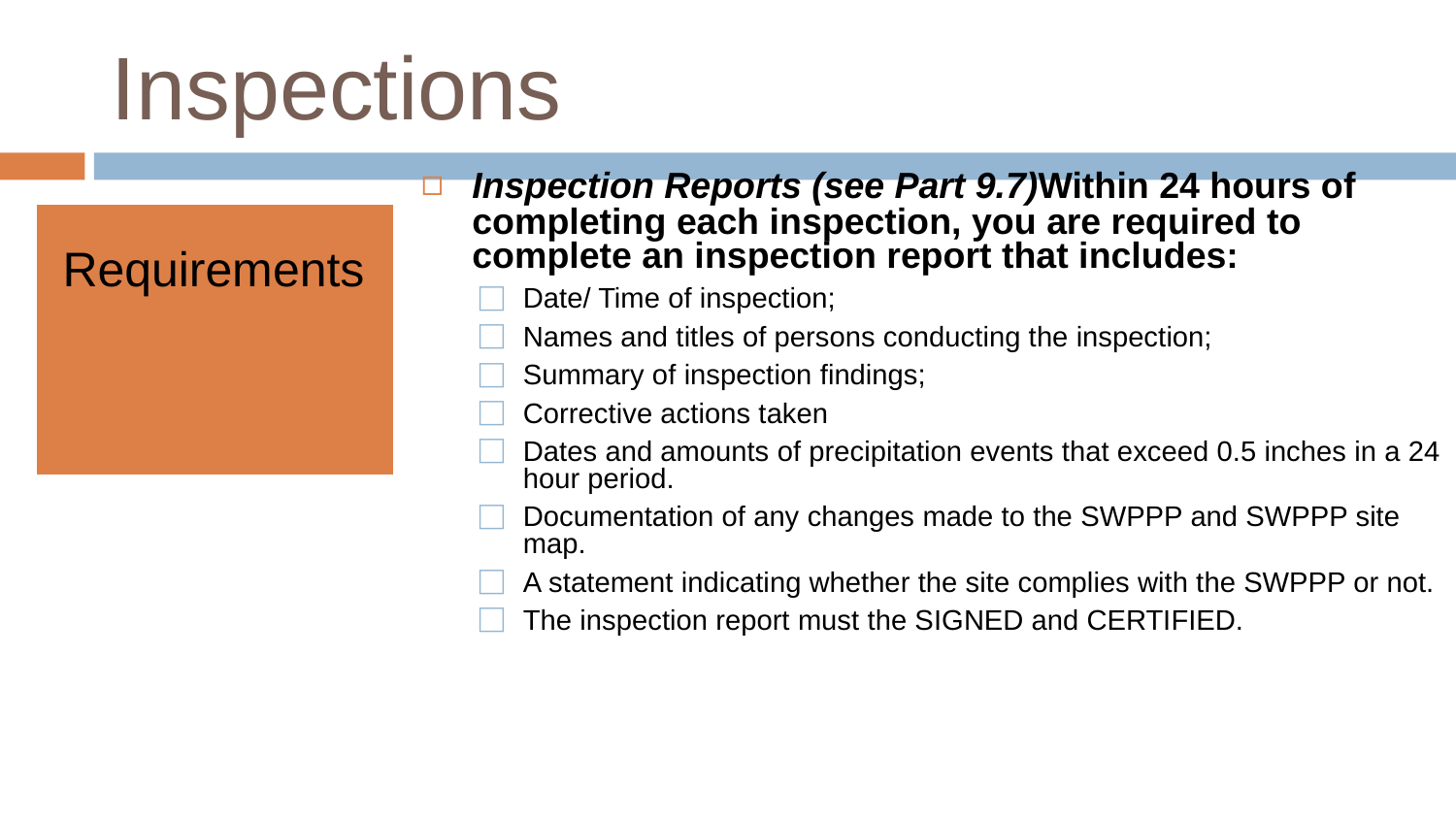

# Inspections
Inspection Reports (see Part 9.7)Within 24 hours of completing each inspection, you are required to complete an inspection report that includes:
Date/ Time of inspection;
Names and titles of persons conducting the inspection;
Summary of inspection findings;
Corrective actions taken
Dates and amounts of precipitation events that exceed 0.5 inches in a 24 hour period.
Documentation of any changes made to the SWPPP and SWPPP site map.
A statement indicating whether the site complies with the SWPPP or not.
The inspection report must the SIGNED and CERTIFIED.

Requirements